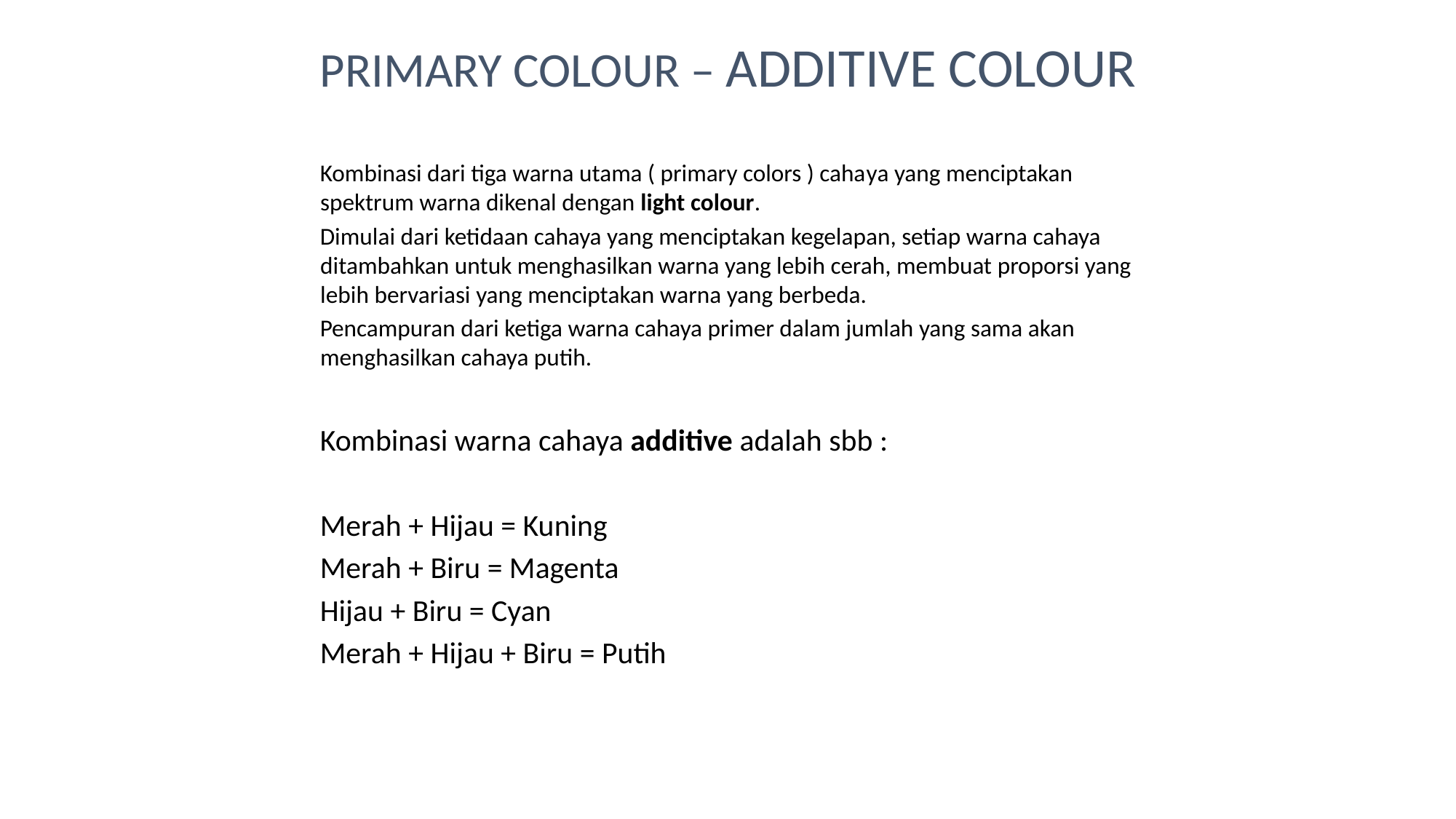

PRIMARY COLOUR – ADDITIVE COLOUR

Kombinasi dari tiga warna utama ( primary colors ) cahaya yang menciptakan spektrum warna dikenal dengan light colour.
Dimulai dari ketidaan cahaya yang menciptakan kegelapan, setiap warna cahaya ditambahkan untuk menghasilkan warna yang lebih cerah, membuat proporsi yang lebih bervariasi yang menciptakan warna yang berbeda.
Pencampuran dari ketiga warna cahaya primer dalam jumlah yang sama akan menghasilkan cahaya putih.
Kombinasi warna cahaya additive adalah sbb :

Merah + Hijau = Kuning
Merah + Biru = Magenta
Hijau + Biru = Cyan
Merah + Hijau + Biru = Putih